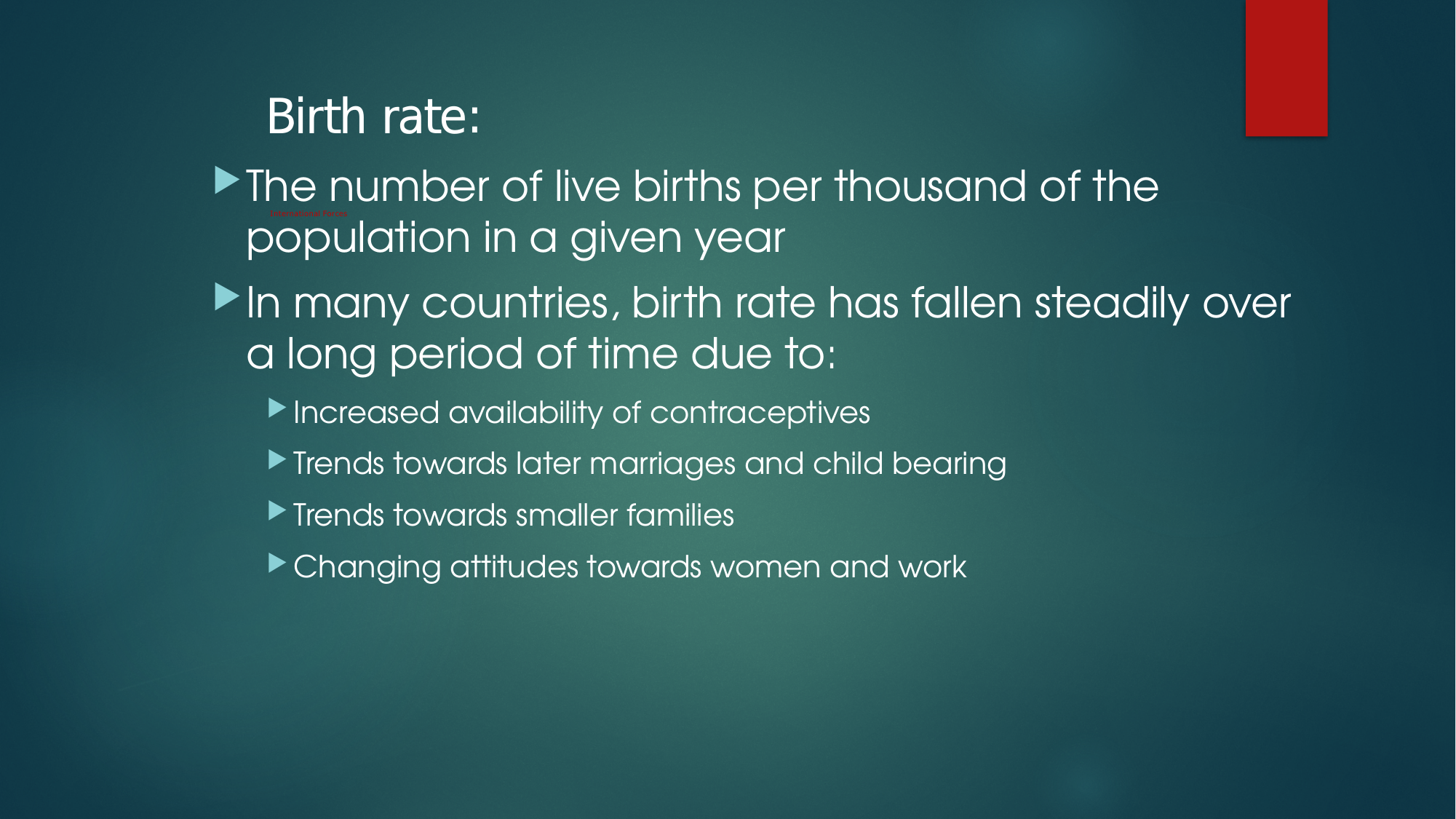

# International Forces
	Birth rate:
The number of live births per thousand of the population in a given year
In many countries, birth rate has fallen steadily over a long period of time due to:
Increased availability of contraceptives
Trends towards later marriages and child bearing
Trends towards smaller families
Changing attitudes towards women and work